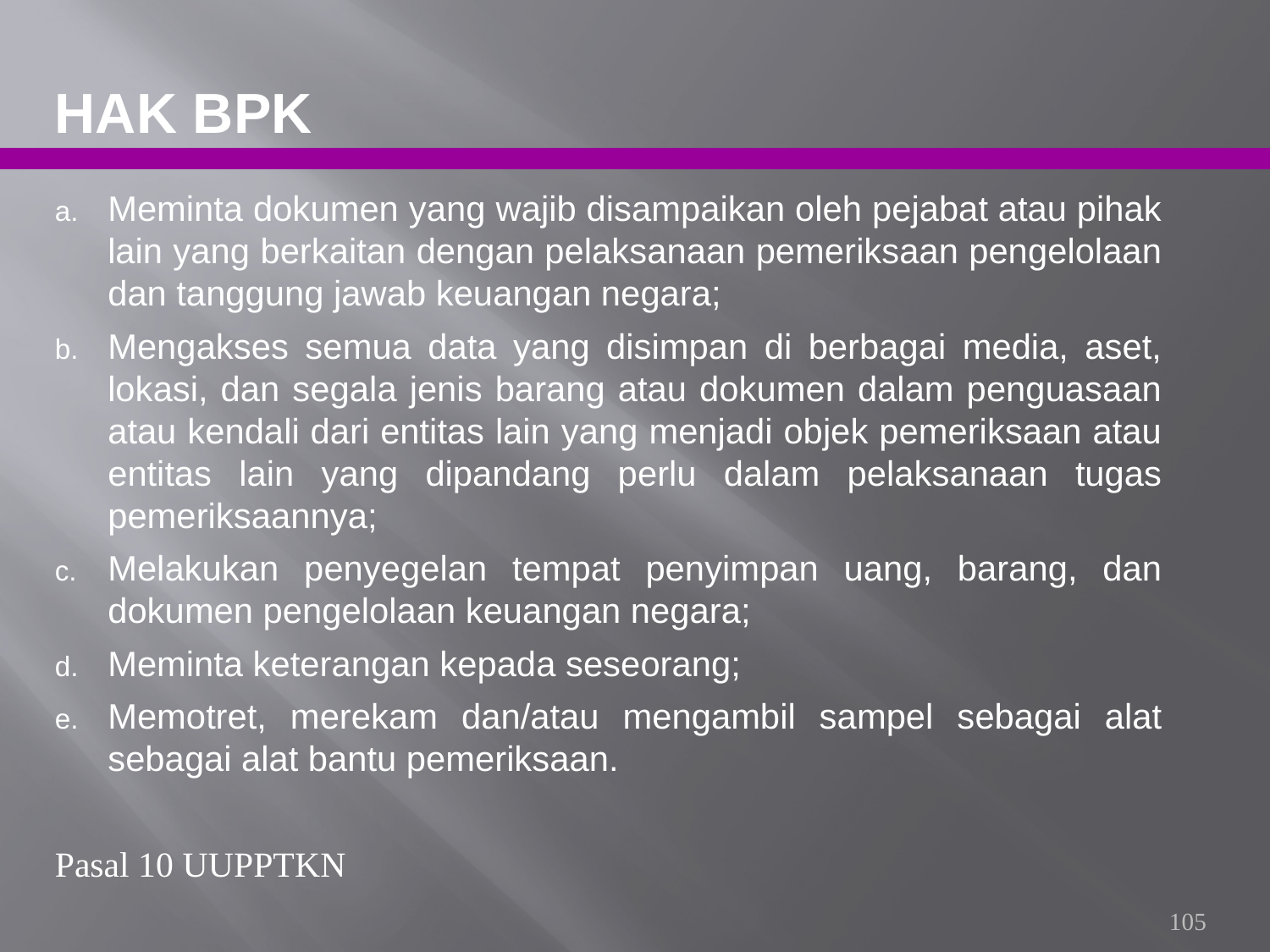

HAK BPK
Meminta dokumen yang wajib disampaikan oleh pejabat atau pihak lain yang berkaitan dengan pelaksanaan pemeriksaan pengelolaan dan tanggung jawab keuangan negara;
Mengakses semua data yang disimpan di berbagai media, aset, lokasi, dan segala jenis barang atau dokumen dalam penguasaan atau kendali dari entitas lain yang menjadi objek pemeriksaan atau entitas lain yang dipandang perlu dalam pelaksanaan tugas pemeriksaannya;
Melakukan penyegelan tempat penyimpan uang, barang, dan dokumen pengelolaan keuangan negara;
Meminta keterangan kepada seseorang;
Memotret, merekam dan/atau mengambil sampel sebagai alat sebagai alat bantu pemeriksaan.

Pasal 10 UUPPTKN
105